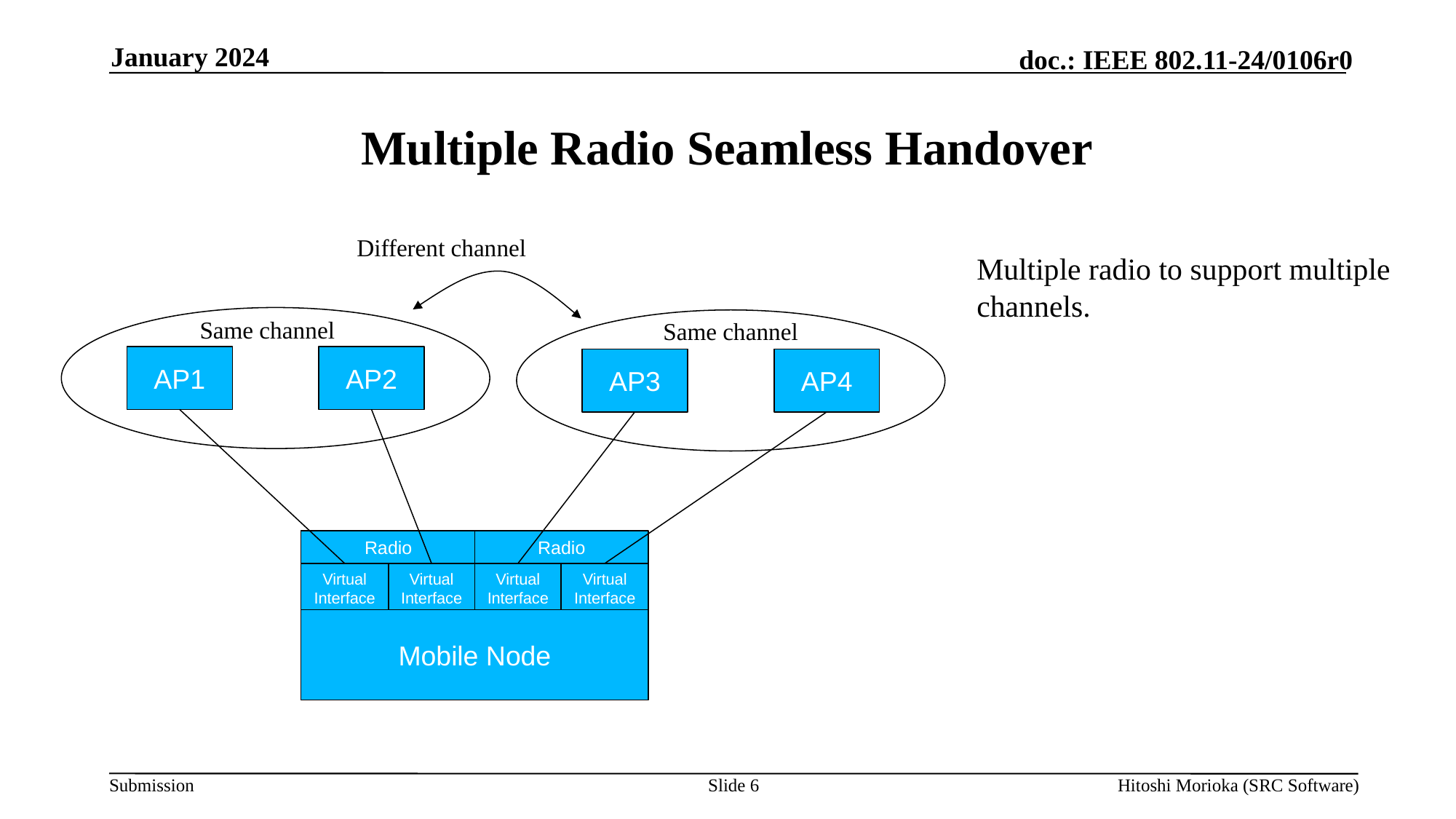

January 2024
# Multiple Radio Seamless Handover
Different channel
Multiple radio to support multiple channels.

Same channel

Same channel
AP1
AP2
AP3
AP4
Radio
Radio
Virtual
Interface
Virtual
Interface
Virtual
Interface
Virtual
Interface
Mobile Node
Slide 6
Hitoshi Morioka (SRC Software)